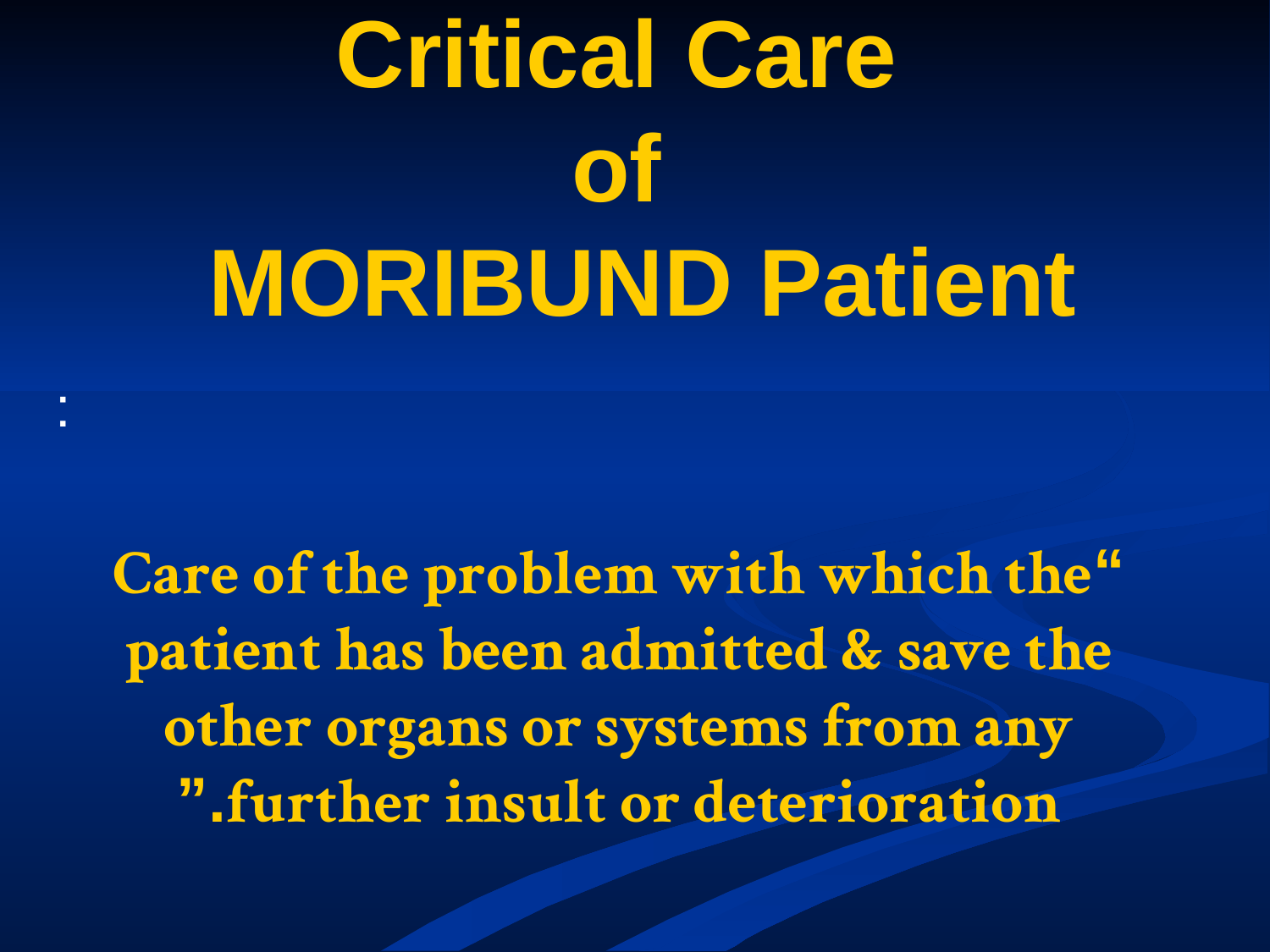

Critical Care
of
MORIBUND Patient

:

“Care of the problem with which the patient has been admitted & save the other organs or systems from any further insult or deterioration.”